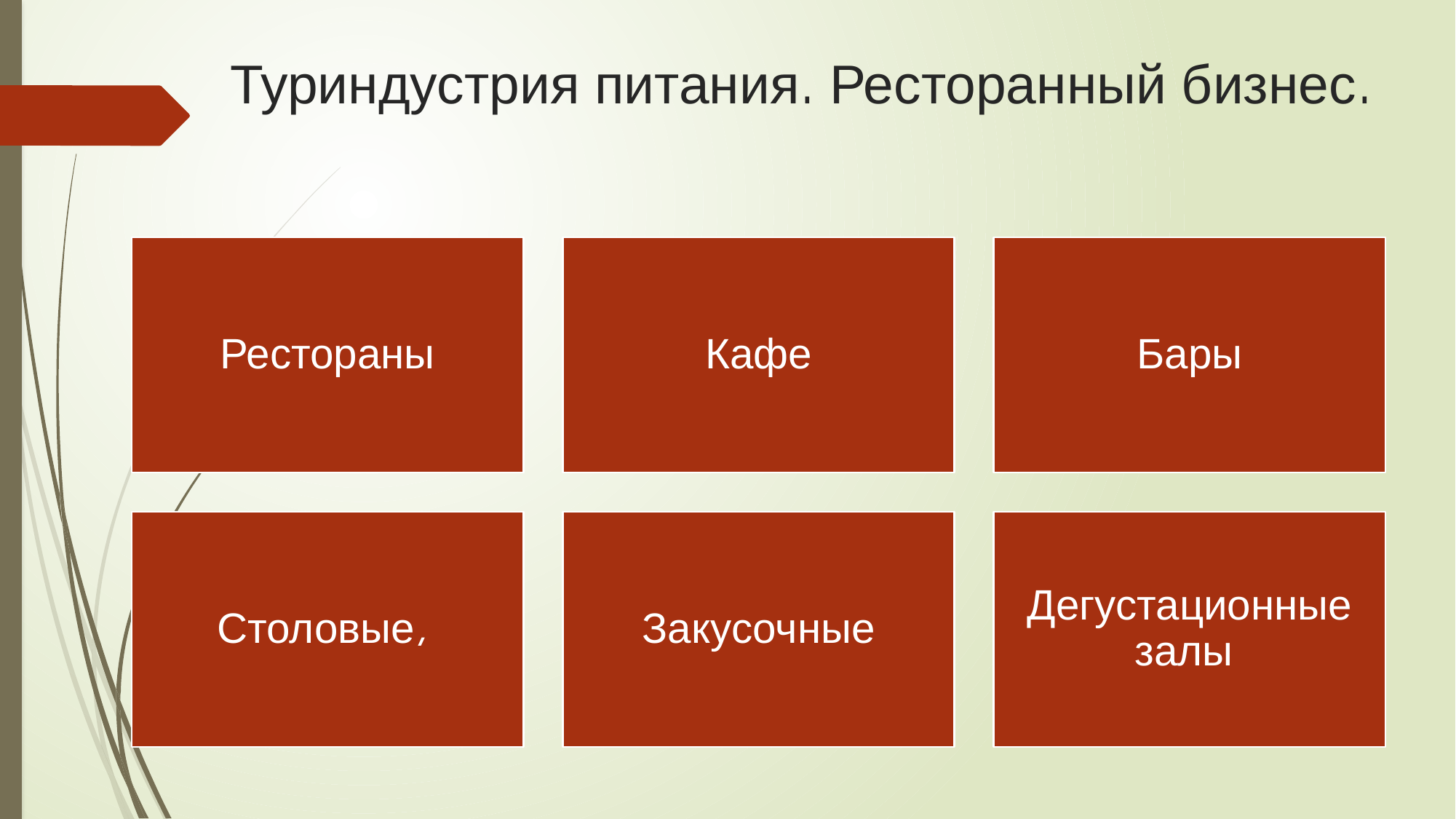

# Туриндустрия питания. Ресторанный бизнес.
Рестораны
Кафе
Бары
Столовые,
Закусочные
Дегустационные залы